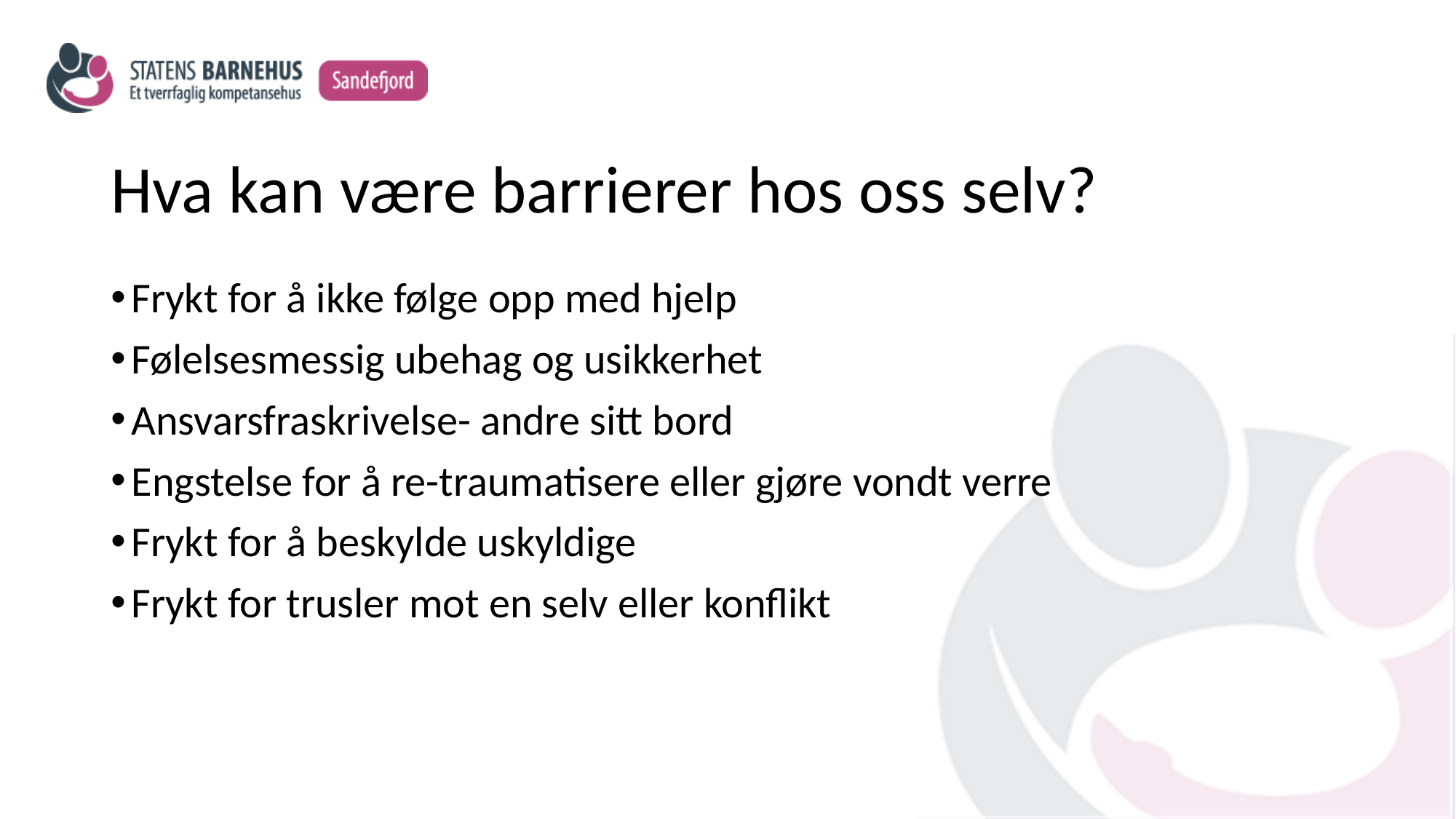

# Hva kan være barrierer hos oss selv?
Frykt for å ikke følge opp med hjelp
Følelsesmessig ubehag og usikkerhet
Ansvarsfraskrivelse- andre sitt bord
Engstelse for å re-traumatisere eller gjøre vondt verre
Frykt for å beskylde uskyldige
Frykt for trusler mot en selv eller konflikt